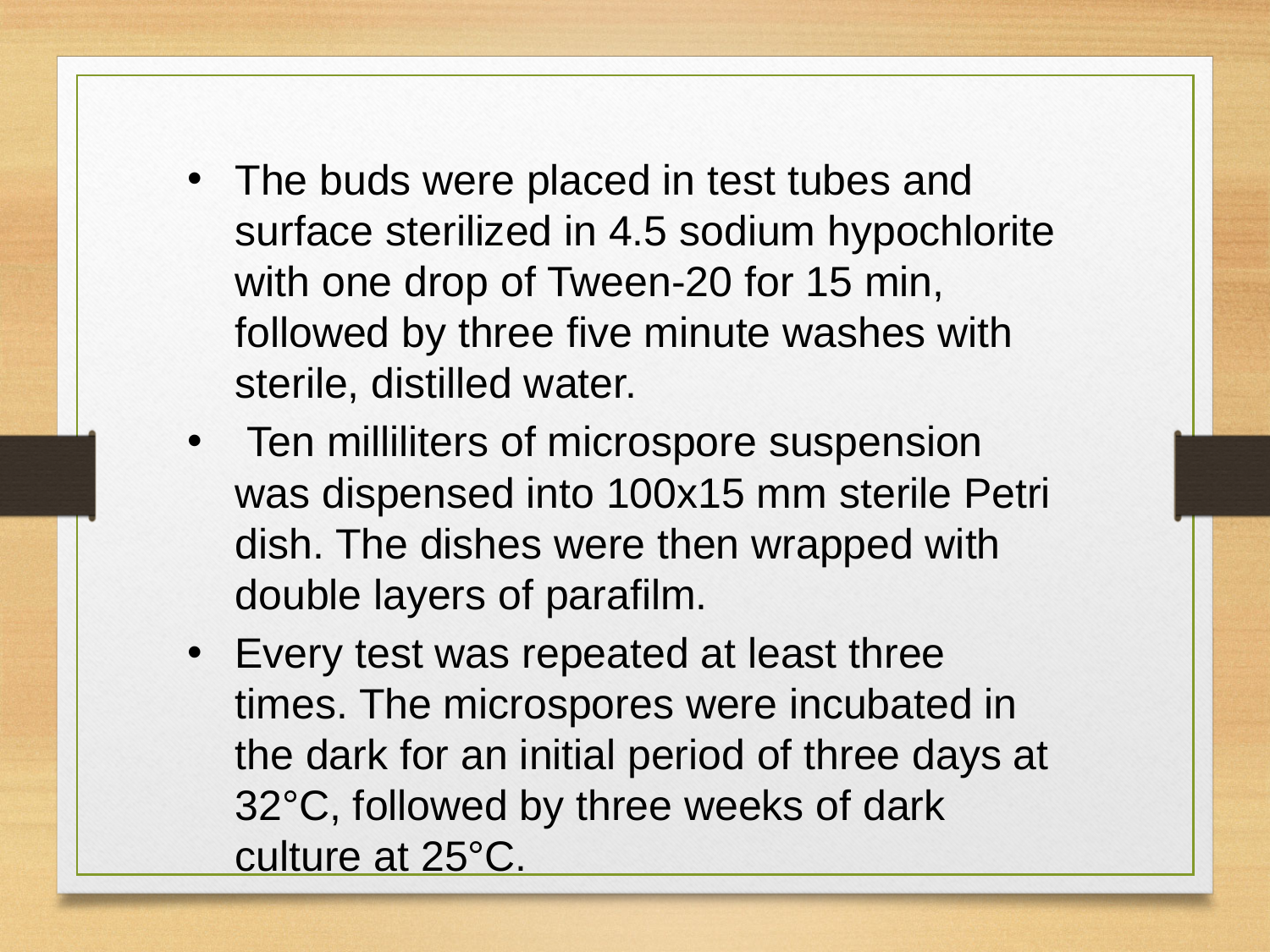

The buds were placed in test tubes and surface sterilized in 4.5 sodium hypochlorite with one drop of Tween-20 for 15 min, followed by three five minute washes with sterile, distilled water.
 Ten milliliters of microspore suspension was dispensed into 100x15 mm sterile Petri dish. The dishes were then wrapped with double layers of parafilm.
Every test was repeated at least three times. The microspores were incubated in the dark for an initial period of three days at 32°C, followed by three weeks of dark culture at 25°C.